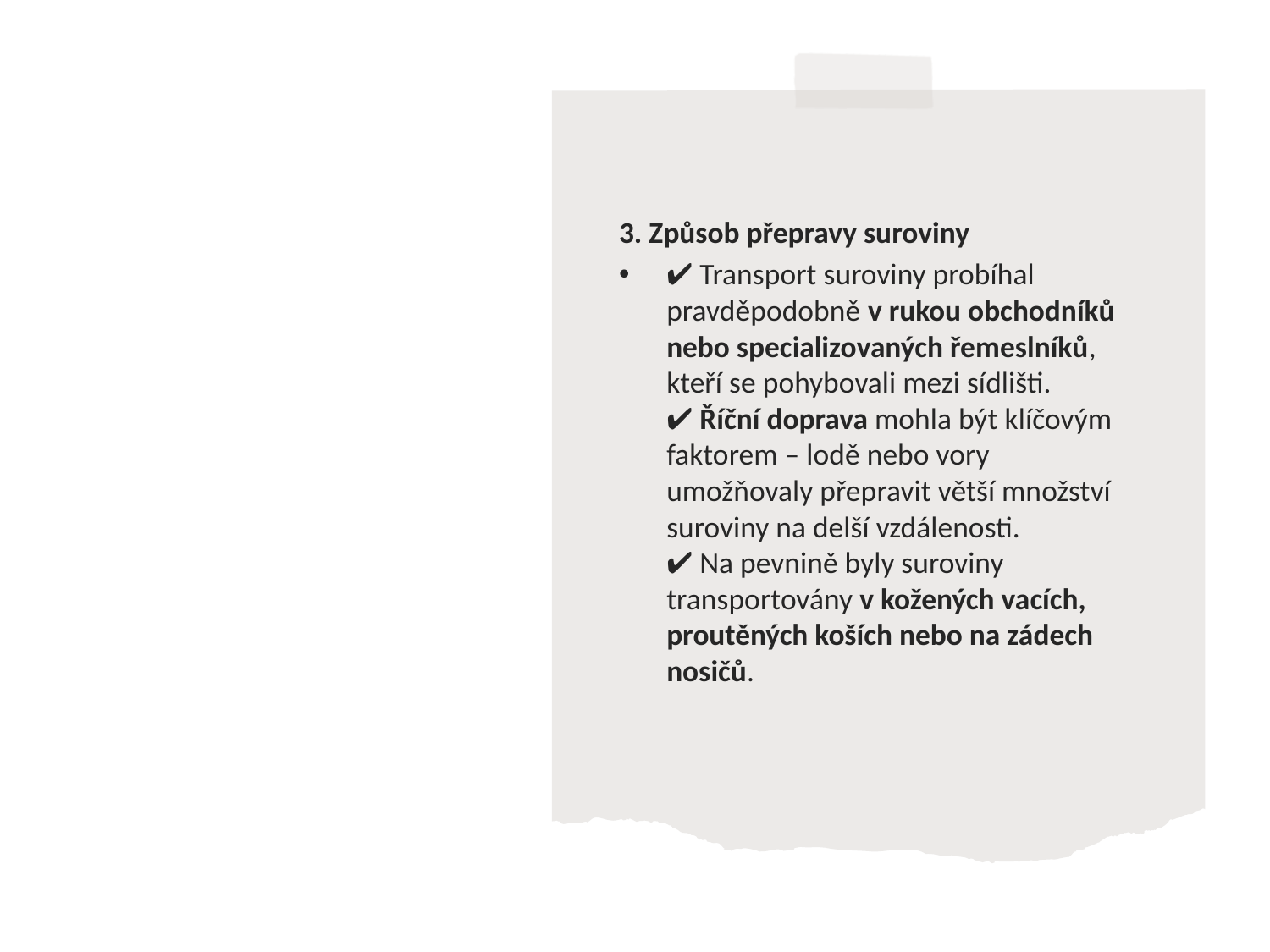

3. Způsob přepravy suroviny
✔ Transport suroviny probíhal pravděpodobně v rukou obchodníků nebo specializovaných řemeslníků, kteří se pohybovali mezi sídlišti.
✔ Říční doprava mohla být klíčovým faktorem – lodě nebo vory umožňovaly přepravit větší množství suroviny na delší vzdálenosti.
✔ Na pevnině byly suroviny transportovány v kožených vacích, proutěných koších nebo na zádech nosičů.